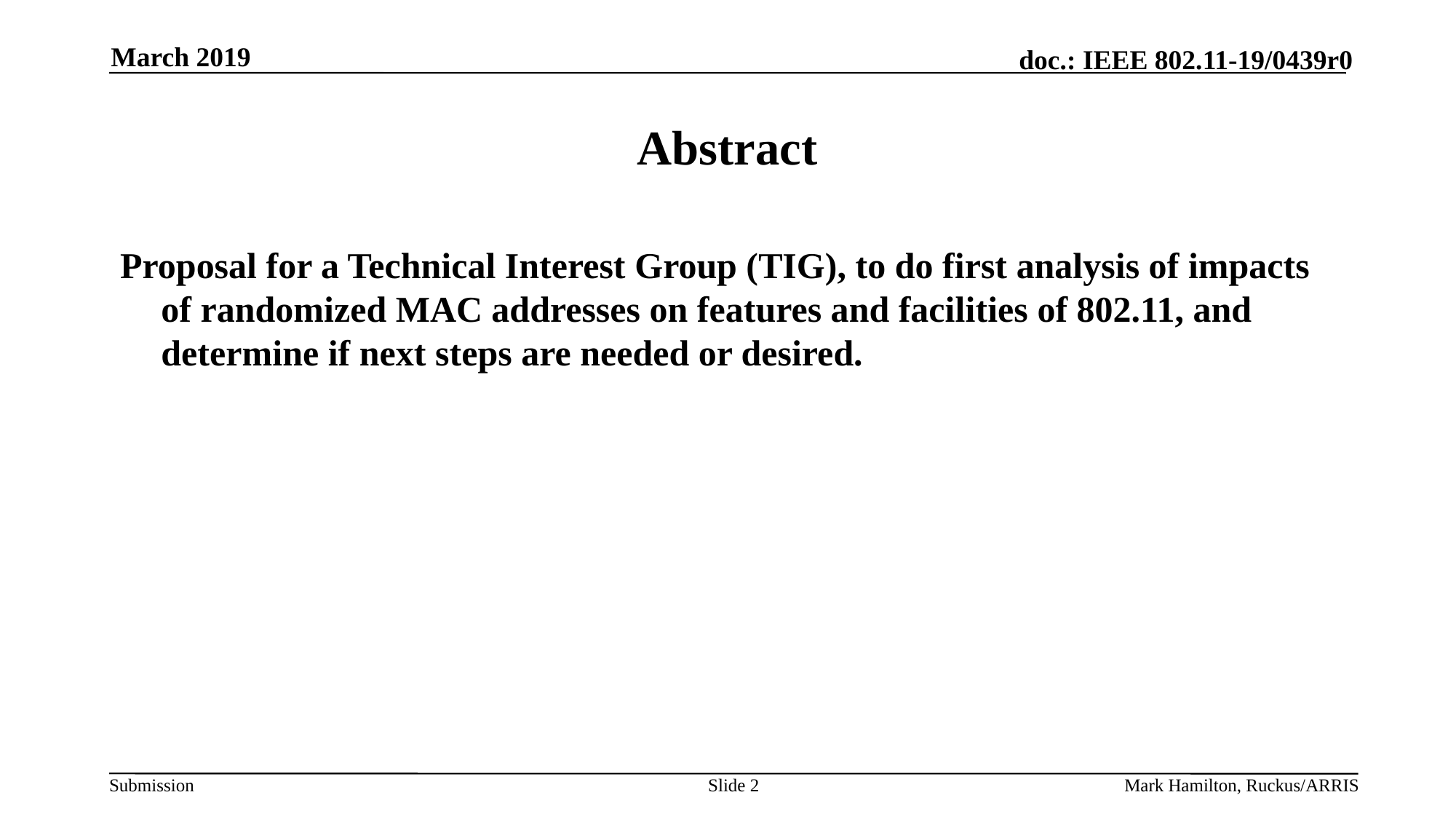

March 2019
# Abstract
Proposal for a Technical Interest Group (TIG), to do first analysis of impacts of randomized MAC addresses on features and facilities of 802.11, and determine if next steps are needed or desired.
Slide 2
Mark Hamilton, Ruckus/ARRIS